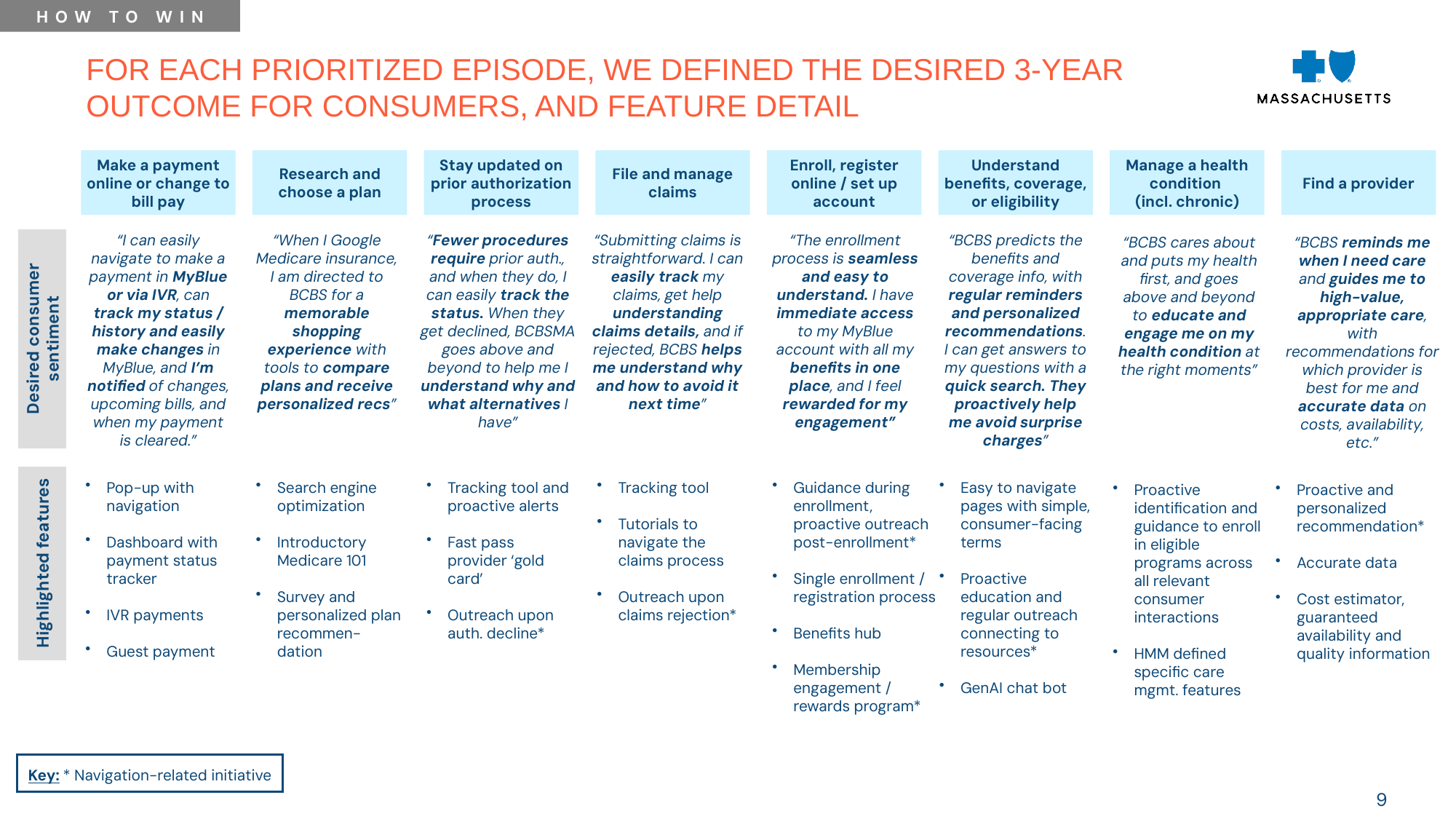

How to win

For each prioritized episode, We defined the desired 3-year outcome for consumers, and feature detail
Make a payment online or change to bill pay
Research and choose a plan
Stay updated on prior authorization process
File and manage claims
Enroll, register online / set up account
Understand benefits, coverage, or eligibility
Manage a health condition
(incl. chronic)
Find a provider
“I can easily navigate to make a payment in MyBlue or via IVR, can track my status / history and easily make changes in MyBlue, and I’m notified of changes, upcoming bills, and when my payment is cleared.”
“When I Google Medicare insurance, I am directed to BCBS for a memorable shopping experience with tools to compare plans and receive personalized recs”
“Fewer procedures require prior auth., and when they do, I can easily track the status. When they get declined, BCBSMA goes above and beyond to help me I understand why and what alternatives I have”
“Submitting claims is straightforward. I can easily track my claims, get help understanding claims details, and if rejected, BCBS helps me understand why and how to avoid it next time”
“The enrollment process is seamless and easy to understand. I have immediate access to my MyBlue account with all my benefits in one place, and I feel rewarded for my engagement”
“BCBS predicts the benefits and coverage info, with regular reminders and personalized recommendations. I can get answers to my questions with a quick search. They proactively help me avoid surprise charges”
“BCBS cares about and puts my health first, and goes above and beyond to educate and engage me on my health condition at the right moments”
“BCBS reminds me when I need care and guides me to high-value, appropriate care, with recommendations for which provider is best for me and accurate data on costs, availability, etc.”
Desired consumer sentiment
Pop-up with navigation
Dashboard with payment status tracker
IVR payments
Guest payment
Search engine optimization
Introductory Medicare 101
Survey and personalized plan recommen-dation
Tracking tool and proactive alerts
Fast pass provider ‘gold card’
Outreach upon auth. decline*
Tracking tool
Tutorials to navigate the claims process
Outreach upon claims rejection*

Guidance during enrollment, proactive outreach post-enrollment*
Single enrollment / registration process
Benefits hub
Membership engagement / rewards program*
Easy to navigate pages with simple, consumer-facing terms
Proactive education and regular outreach connecting to resources*
GenAI chat bot
Proactive identification and guidance to enroll in eligible programs across all relevant consumer interactions
HMM defined specific care mgmt. features
Proactive and personalized recommendation*
Accurate data
Cost estimator, guaranteed availability and quality information
Highlighted features

Key: * Navigation-related initiative